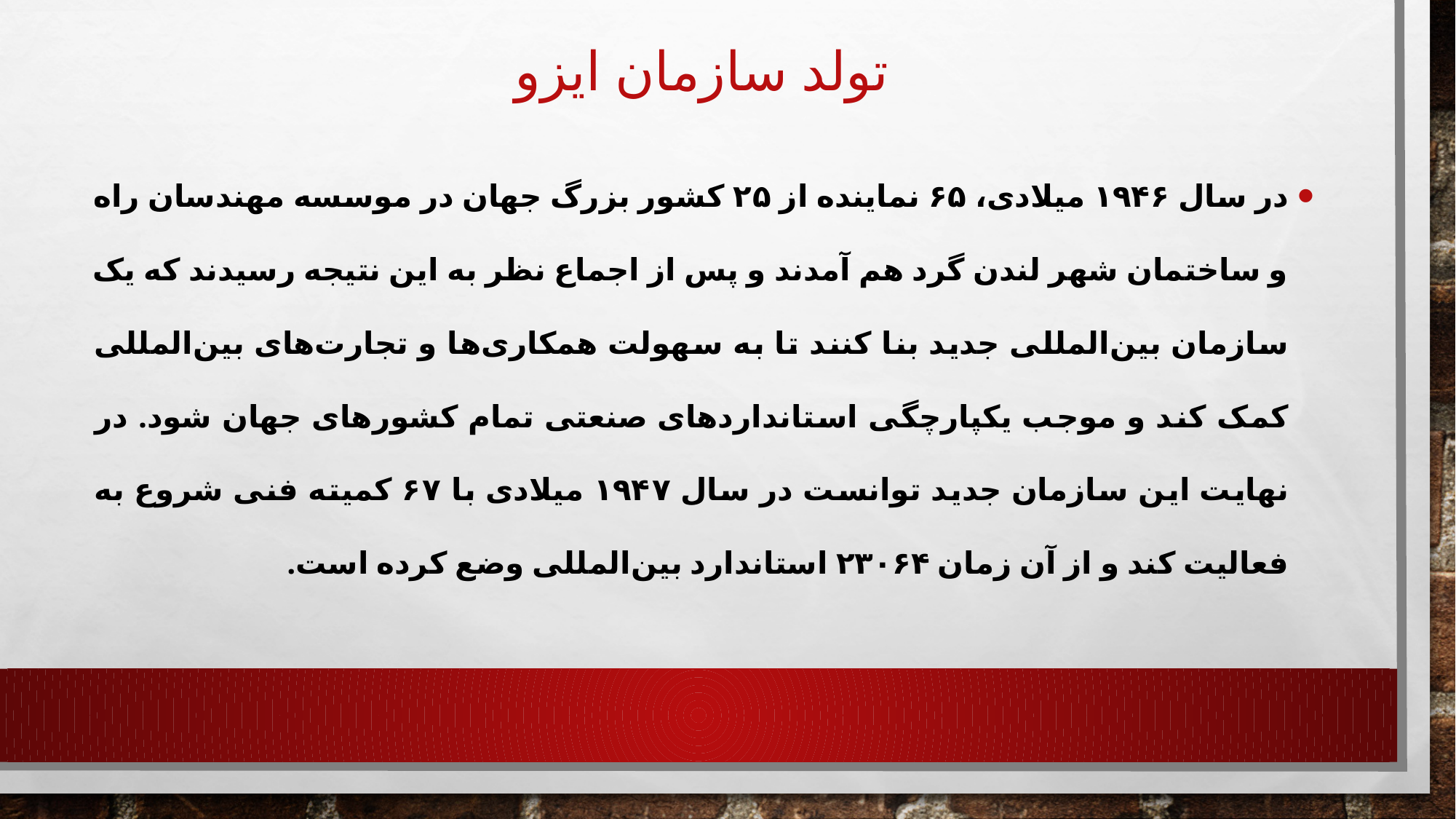

# تولد سازمان ایزو
در سال ۱۹۴۶ میلادی، ۶۵ نماینده از ۲۵ کشور بزرگ جهان در موسسه مهندسان راه و ساختمان شهر لندن گرد هم آمدند و پس از اجماع نظر به این نتیجه رسیدند که یک سازمان بین‌المللی جدید بنا کنند تا به سهولت همکاری‌ها و تجارت‌های بین‌المللی کمک کند و موجب یکپارچگی استانداردهای صنعتی تمام کشورهای جهان شود. در نهایت این سازمان جدید توانست در سال ۱۹۴۷ میلادی با ۶۷ کمیته فنی شروع به فعالیت کند و از آن زمان ۲۳۰۶۴ استاندارد بین‌المللی وضع کرده است.